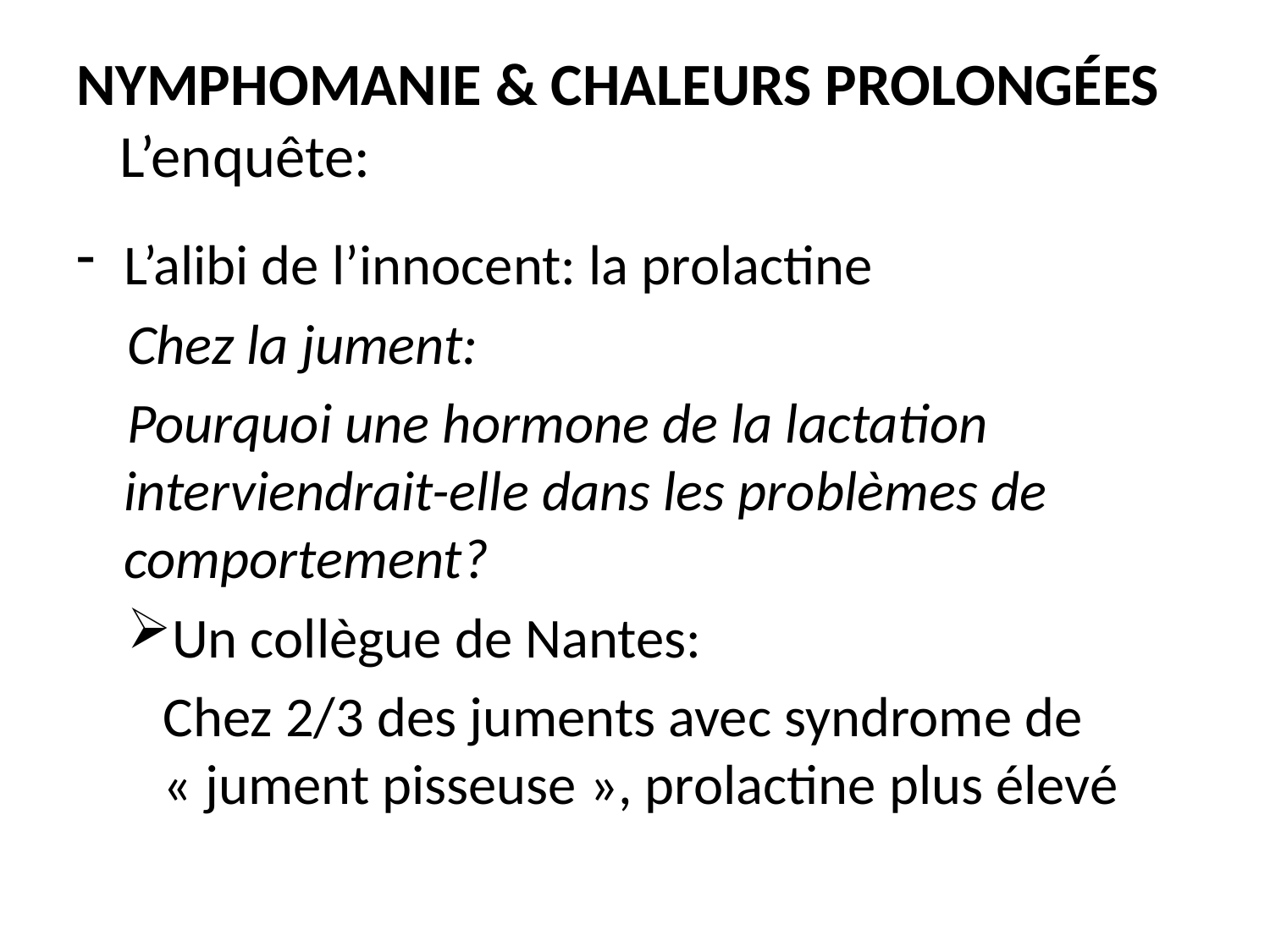

# Nymphomanie & Chaleurs prolongées L’enquête:
L’alibi de l’innocent: la prolactine
Chez la jument:
Pourquoi une hormone de la lactation interviendrait-elle dans les problèmes de comportement?
Un collègue de Nantes:
Chez 2/3 des juments avec syndrome de « jument pisseuse », prolactine plus élevé